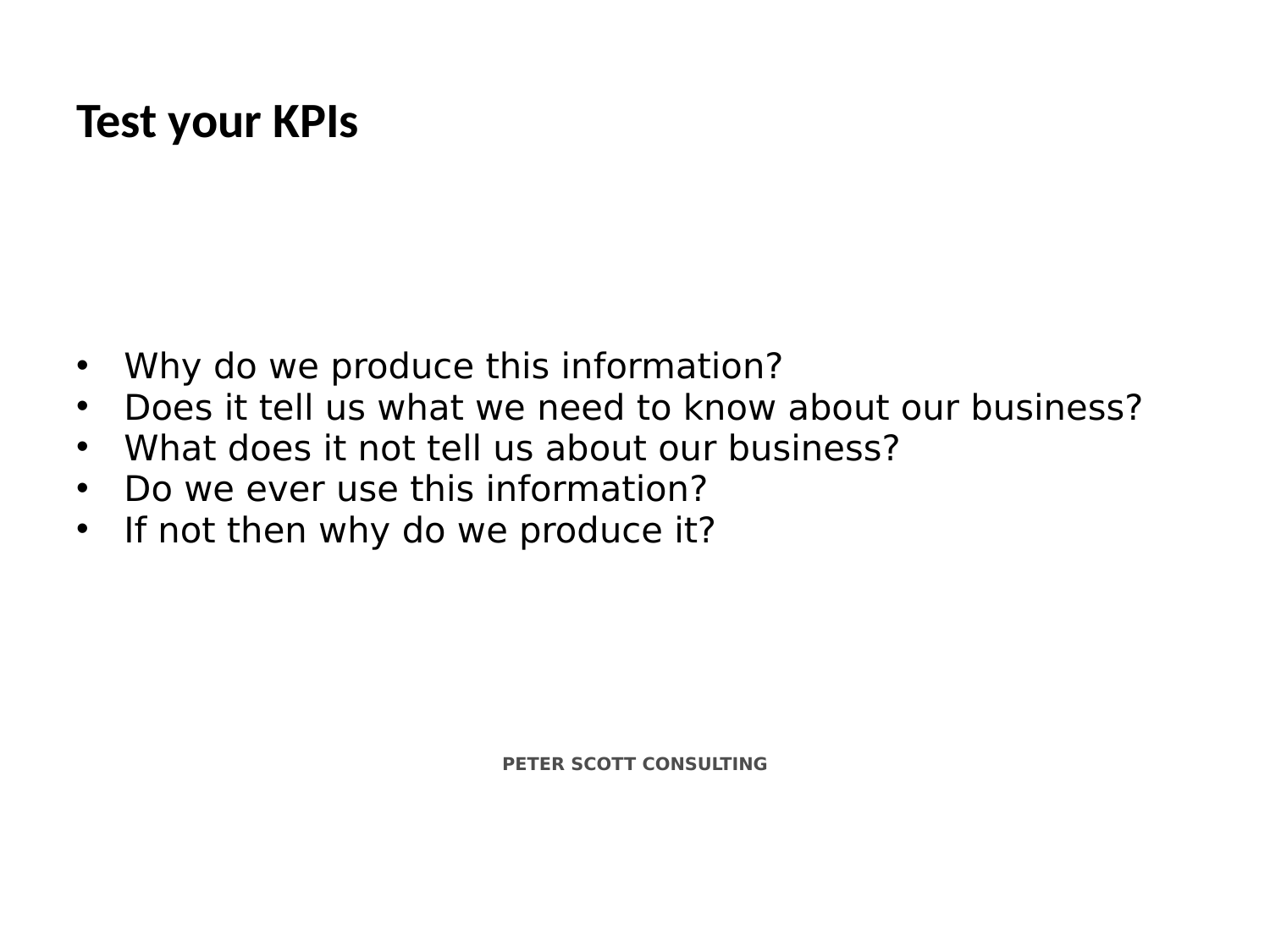

# Test your KPIs

Why do we produce this information?
Does it tell us what we need to know about our business?
What does it not tell us about our business?
Do we ever use this information?
If not then why do we produce it?

PETER SCOTT CONSULTING